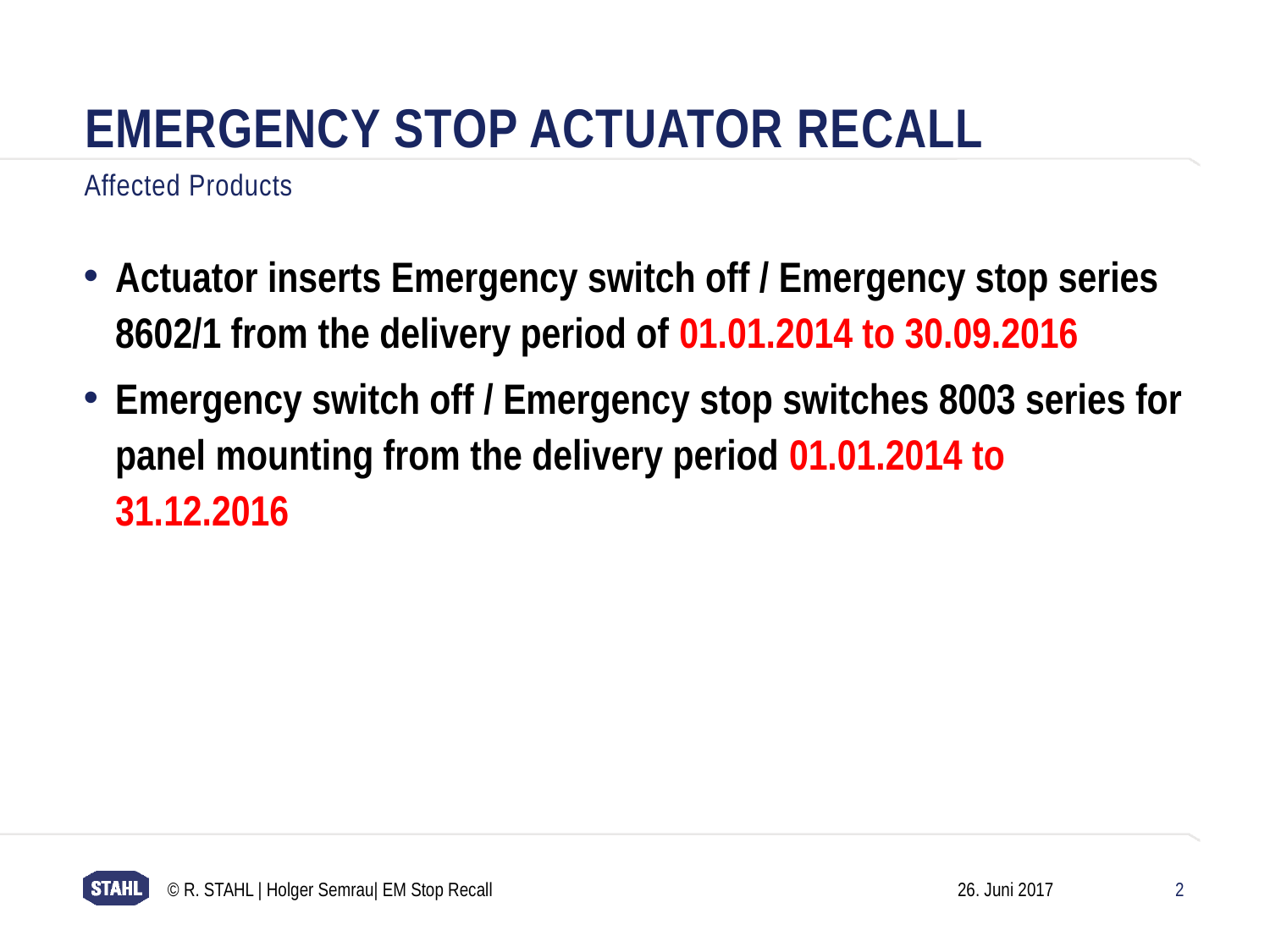

Emergency Stop Actuator Recall
Affected Products
Actuator inserts Emergency switch off / Emergency stop series 8602/1 from the delivery period of 01.01.2014 to 30.09.2016
Emergency switch off / Emergency stop switches 8003 series for panel mounting from the delivery period 01.01.2014 to 31.12.2016

© R. STAHL | Holger Semrau| EM Stop Recall
26. Juni 2017
2